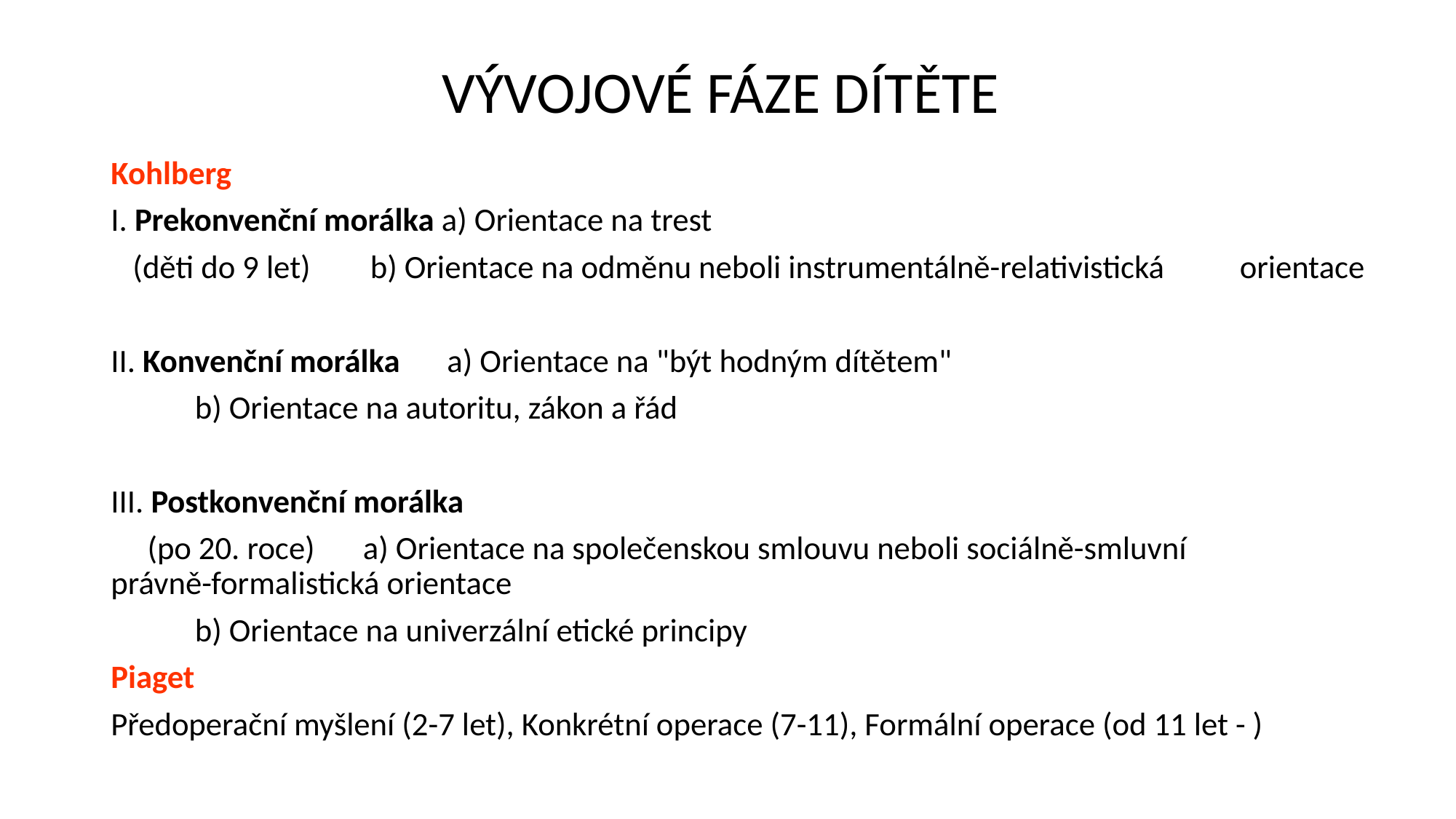

# VÝVOJOVÉ FÁZE DÍTĚTE
Kohlberg
I. Prekonvenční morálka a) Orientace na trest
   (děti do 9 let)		 b) Orientace na odměnu neboli instrumentálně-relativistická 				     orientace

II. Konvenční morálka 	a) Orientace na "být hodným dítětem"
			b) Orientace na autoritu, zákon a řád

III. Postkonvenční morálka
     (po 20. roce)		a) Orientace na společenskou smlouvu neboli sociálně-smluvní 			   	     právně-formalistická orientace
			b) Orientace na univerzální etické principy
Piaget
Předoperační myšlení (2-7 let), Konkrétní operace (7-11), Formální operace (od 11 let - )